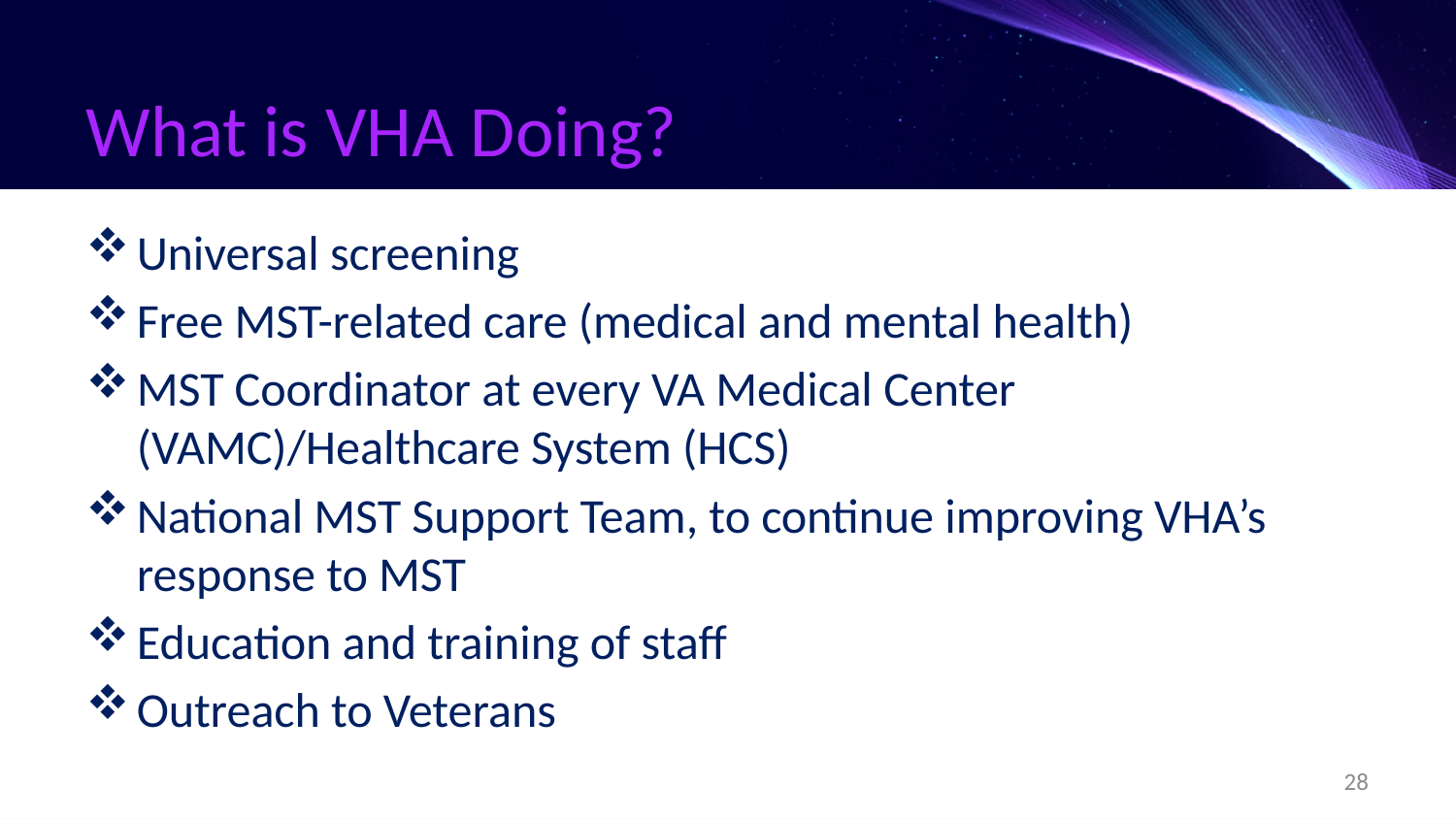

# What is VHA Doing?
Universal screening
Free MST-related care (medical and mental health)
MST Coordinator at every VA Medical Center (VAMC)/Healthcare System (HCS)
National MST Support Team, to continue improving VHA’s response to MST
Education and training of staff
Outreach to Veterans

28